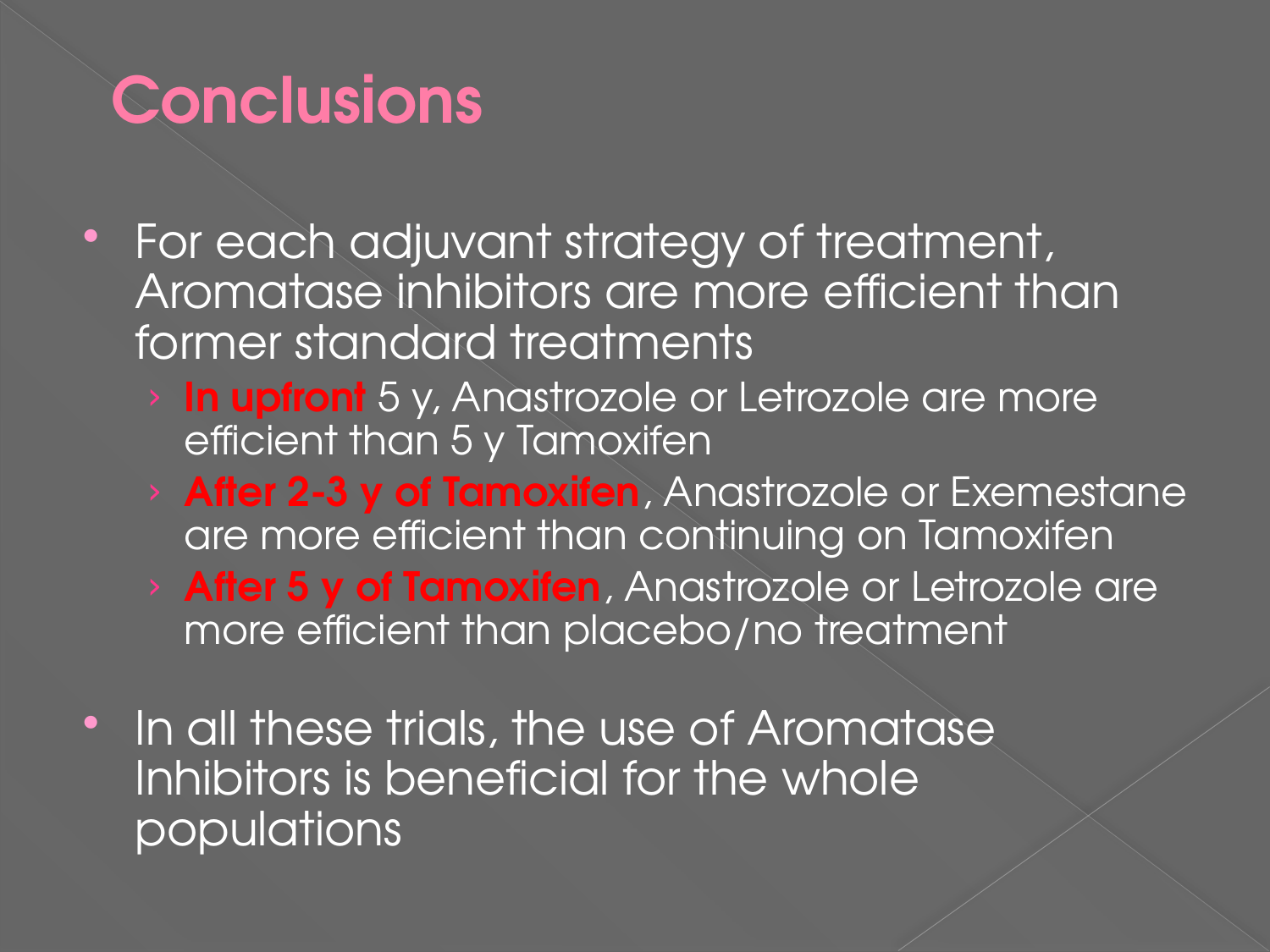

# Conclusions
For each adjuvant strategy of treatment, Aromatase inhibitors are more efficient than former standard treatments
In upfront 5 y, Anastrozole or Letrozole are more efficient than 5 y Tamoxifen
After 2-3 y of Tamoxifen, Anastrozole or Exemestane are more efficient than continuing on Tamoxifen
After 5 y of Tamoxifen, Anastrozole or Letrozole are more efficient than placebo/no treatment

In all these trials, the use of Aromatase Inhibitors is beneficial for the whole populations